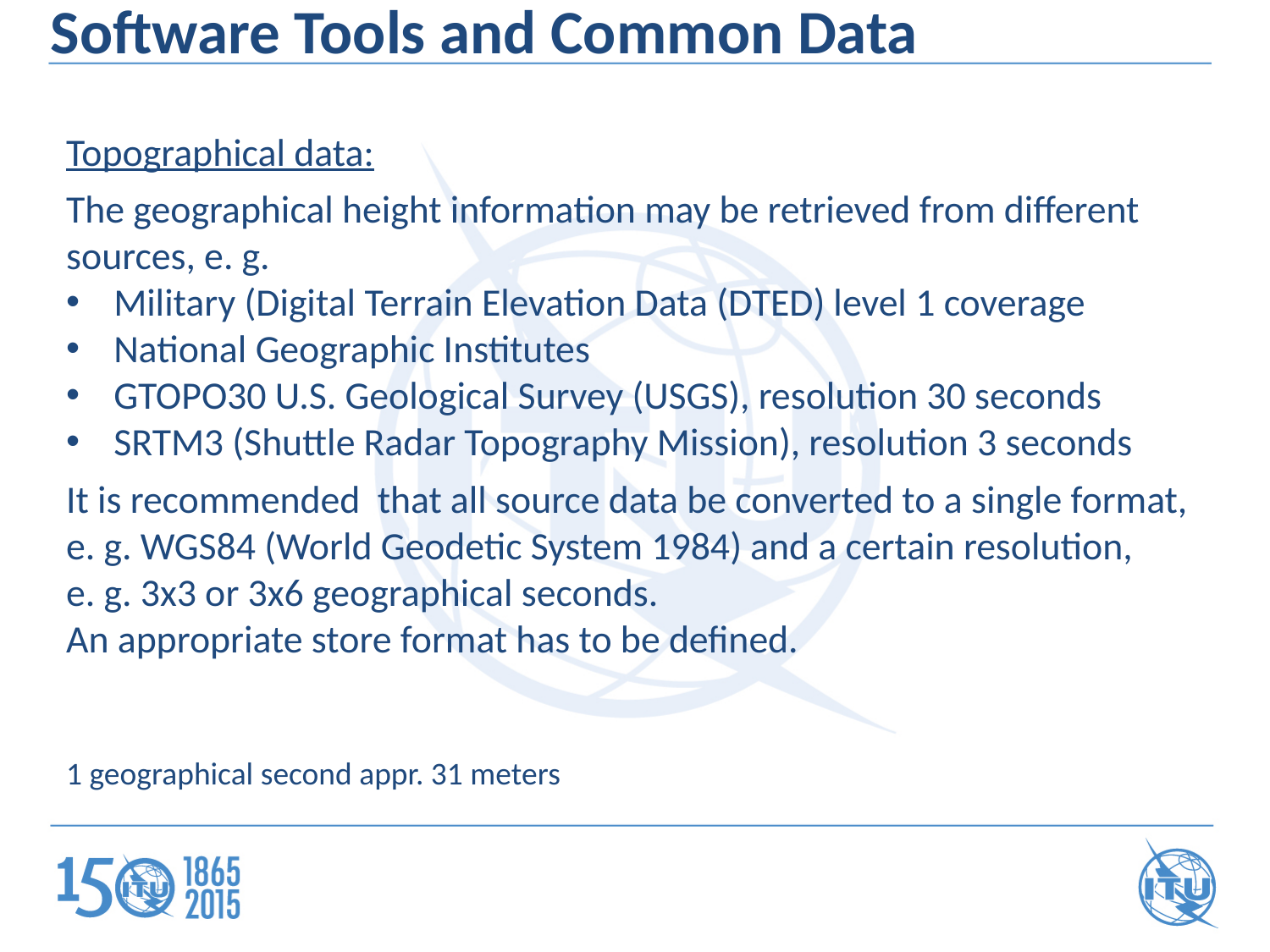

Software Tools and Common Data
Topographical data:
The geographical height information may be retrieved from different sources, e. g.
Military (Digital Terrain Elevation Data (DTED) level 1 coverage
National Geographic Institutes
GTOPO30 U.S. Geological Survey (USGS), resolution 30 seconds
SRTM3 (Shuttle Radar Topography Mission), resolution 3 seconds
It is recommended  that all source data be converted to a single format, e. g. WGS84 (World Geodetic System 1984) and a certain resolution,
e. g. 3x3 or 3x6 geographical seconds.
An appropriate store format has to be defined.

1 geographical second appr. 31 meters